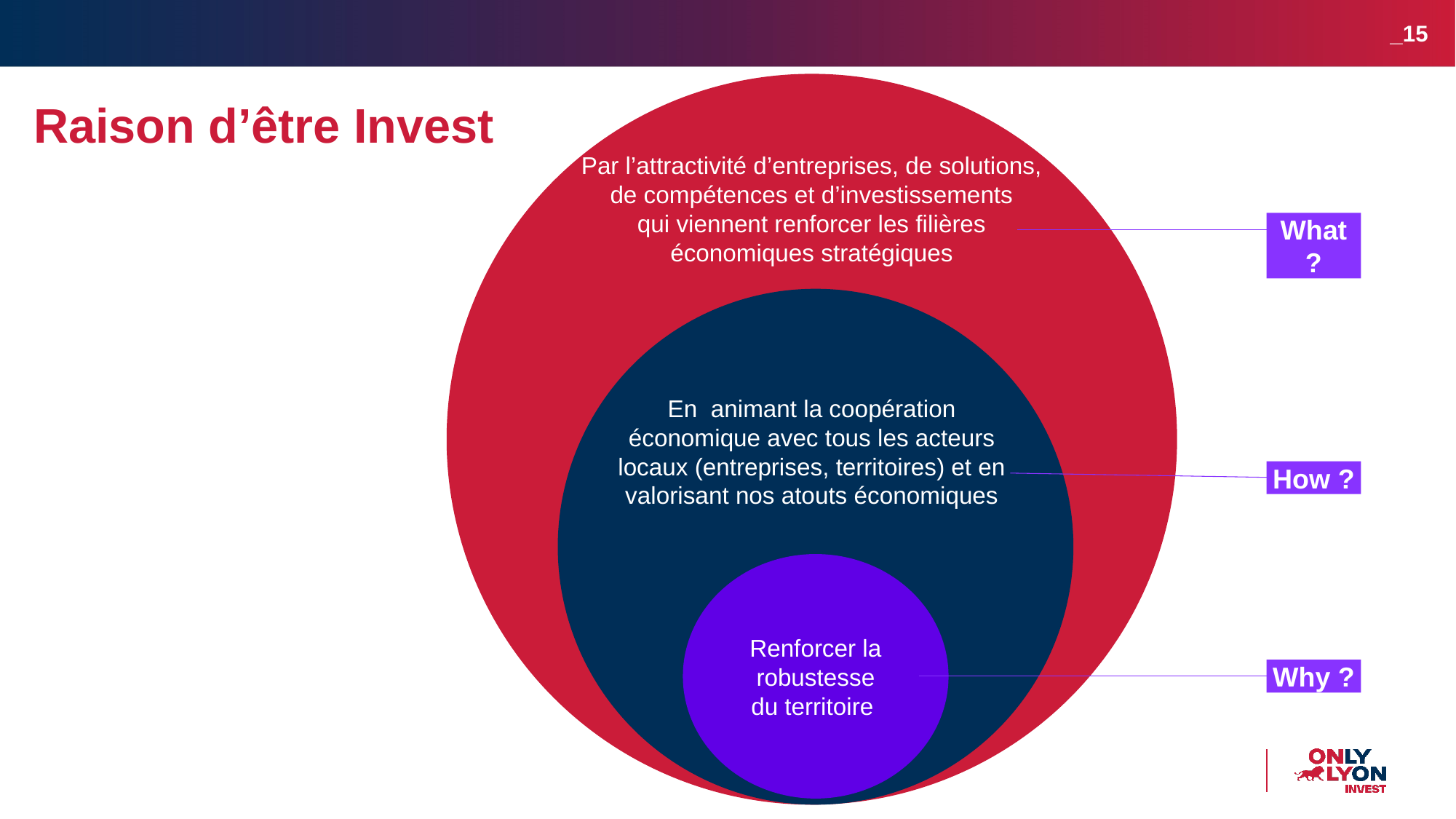

Pourquoi
# Raison d’être Invest
Par l’attractivité d’entreprises, de solutions, de compétences et d’investissements
qui viennent renforcer les filières économiques stratégiques
What ?

En  animant la coopération économique avec tous les acteurs locaux (entreprises, territoires) et en valorisant nos atouts économiques
How ?
Renforcer la robustesse
du territoire
Why ?